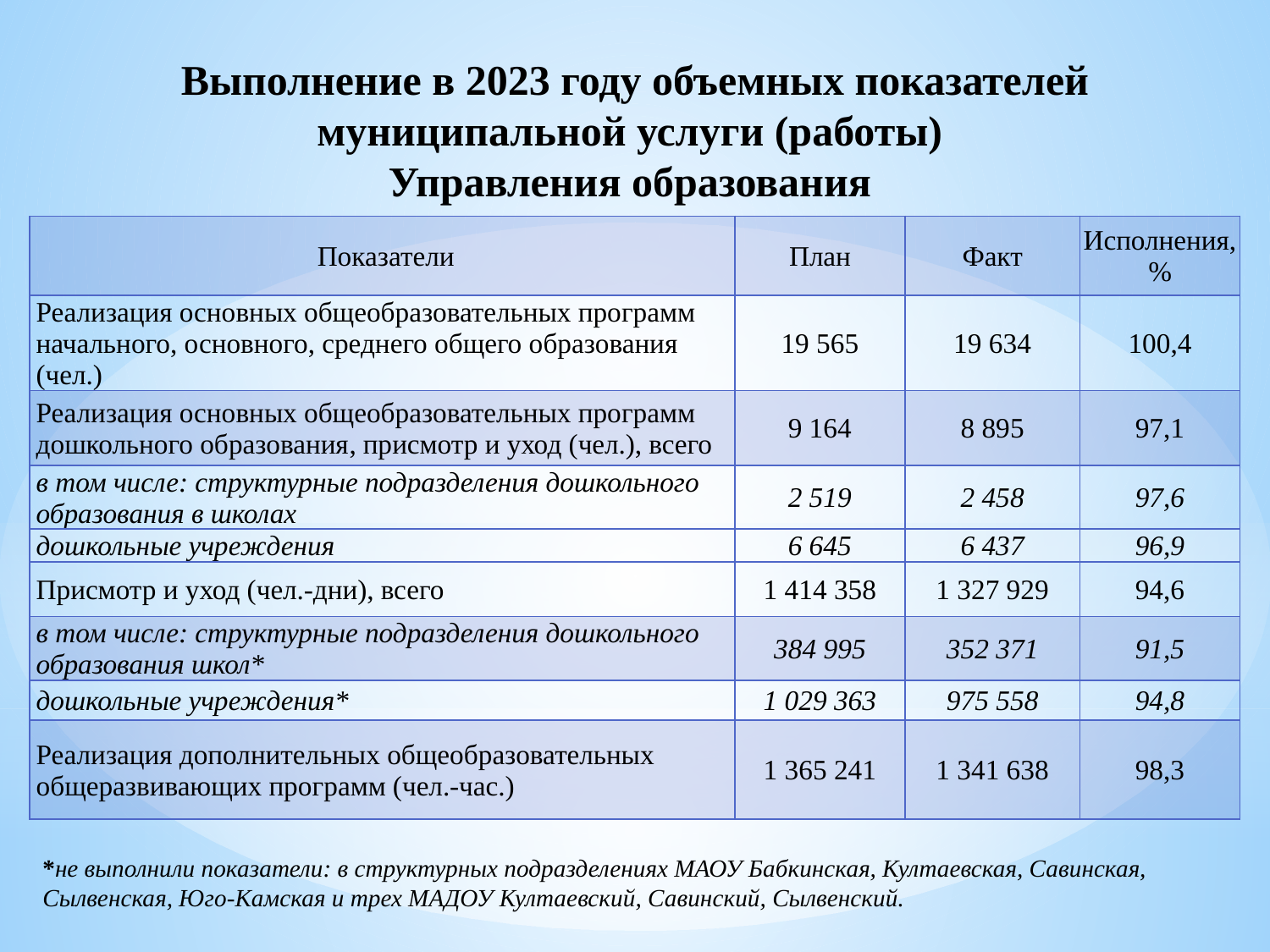

# Выполнение в 2023 году объемных показателей муниципальной услуги (работы) Управления образования
| Показатели | План | Факт | Исполнения, % |
| --- | --- | --- | --- |
| Реализация основных общеобразовательных программ начального, основного, среднего общего образования (чел.) | 19 565 | 19 634 | 100,4 |
| Реализация основных общеобразовательных программ дошкольного образования, присмотр и уход (чел.), всего | 9 164 | 8 895 | 97,1 |
| в том числе: структурные подразделения дошкольного образования в школах | 2 519 | 2 458 | 97,6 |
| дошкольные учреждения | 6 645 | 6 437 | 96,9 |
| Присмотр и уход (чел.-дни), всего | 1 414 358 | 1 327 929 | 94,6 |
| в том числе: структурные подразделения дошкольного образования школ\* | 384 995 | 352 371 | 91,5 |
| дошкольные учреждения\* | 1 029 363 | 975 558 | 94,8 |
| Реализация дополнительных общеобразовательных общеразвивающих программ (чел.-час.) | 1 365 241 | 1 341 638 | 98,3 |

*не выполнили показатели: в структурных подразделениях МАОУ Бабкинская, Култаевская, Савинская, Сылвенская, Юго-Камская и трех МАДОУ Култаевский, Савинский, Сылвенский.